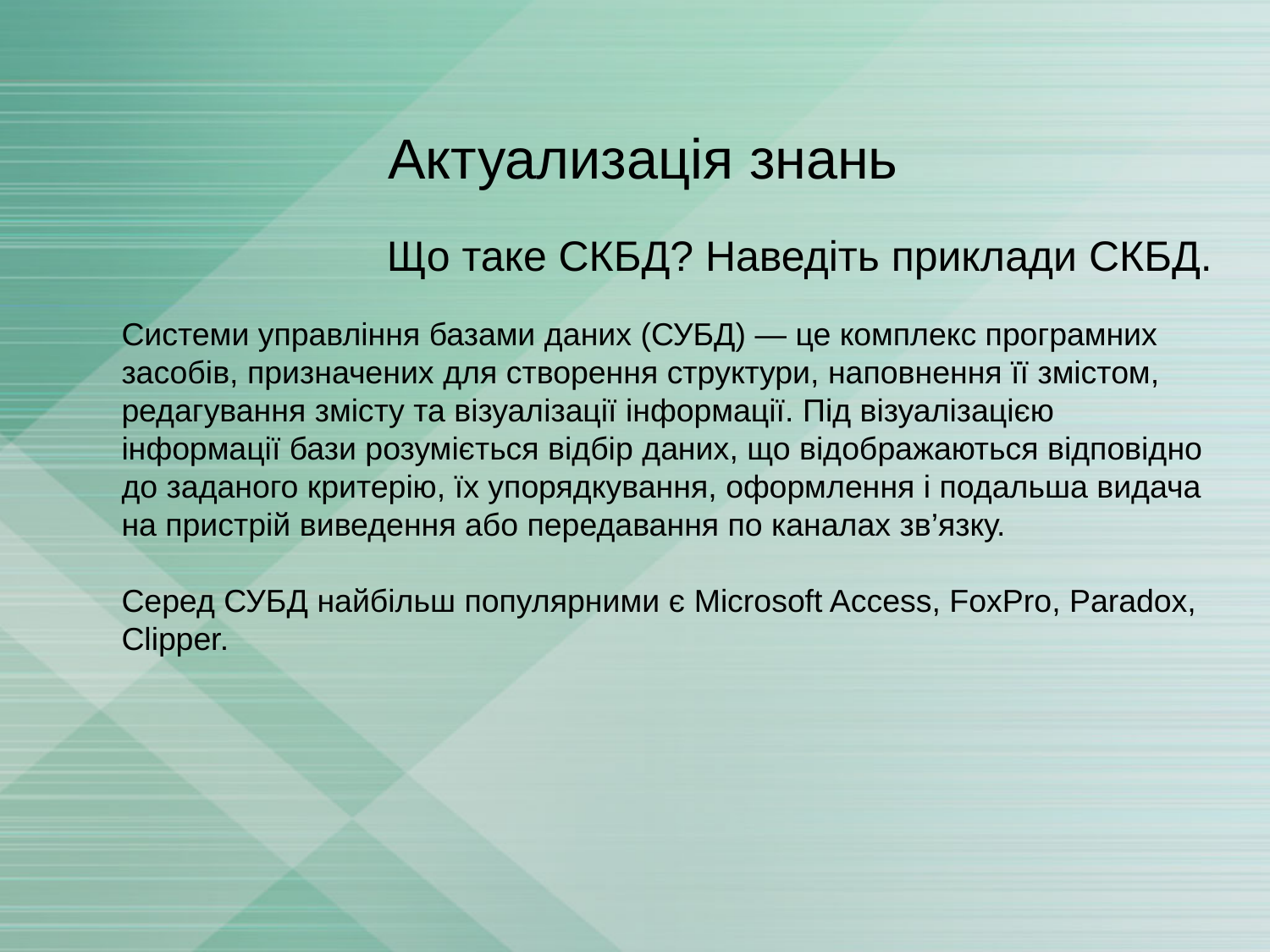

# Актуализація знань
Що таке СКБД? Наведіть приклади СКБД.
Системи управління базами даних (СУБД) — це комплекс програмних засобів, призначених для створення структури, наповнення її змістом, редагування змісту та візуалізації інформації. Під візуалізацією інформації бази розуміється відбір даних, що відображаються відповідно до заданого критерію, їх упорядкування, оформлення і подальша видача на пристрій виведення або передавання по каналах зв’язку.

Серед СУБД найбільш популярними є Microsoft Access, FoxPro, Paradox, Clipper.